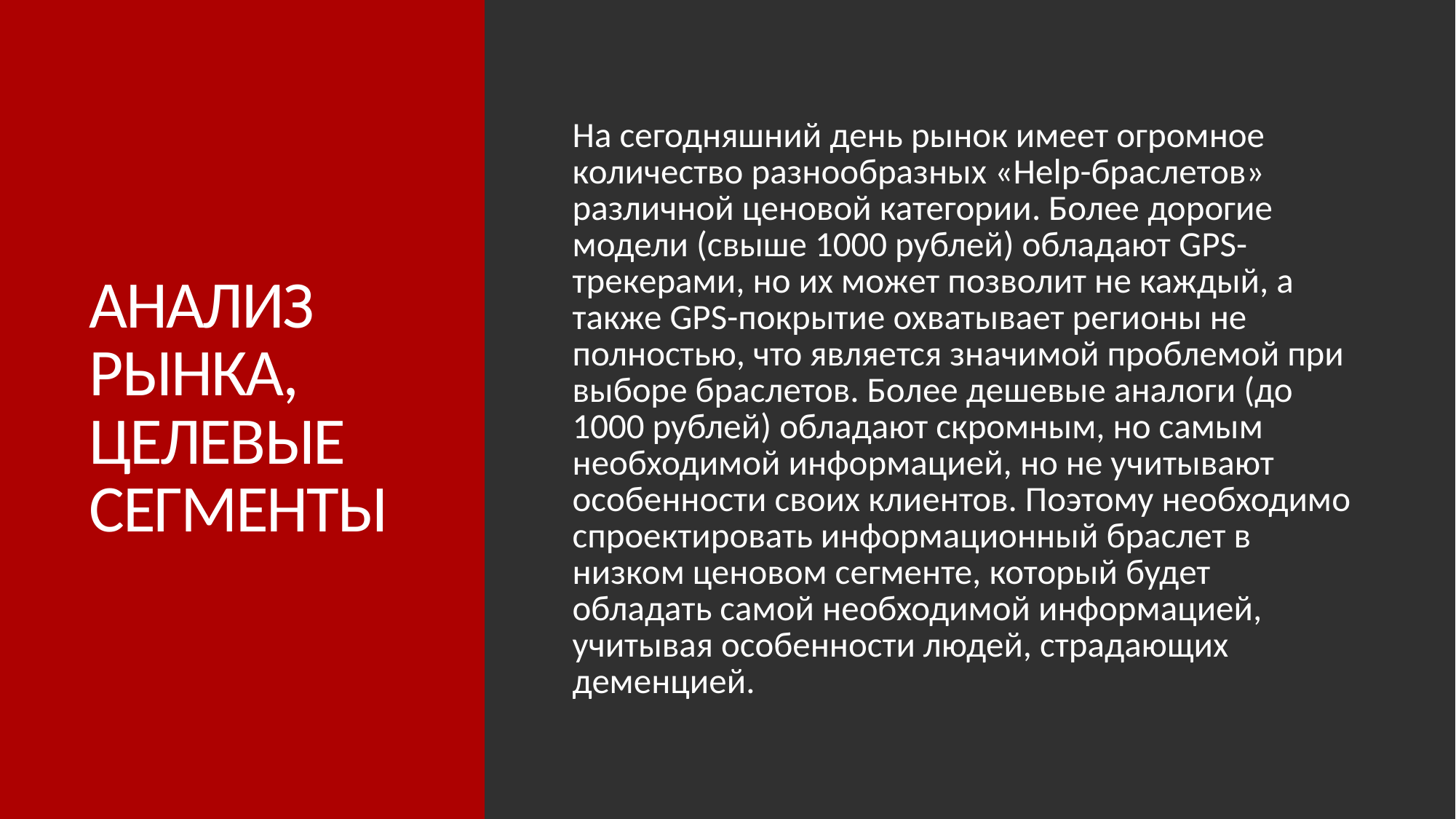

# АНАЛИЗ РЫНКА, ЦЕЛЕВЫЕ СЕГМЕНТЫ
На сегодняшний день рынок имеет огромное количество разнообразных «Help-браслетов» различной ценовой категории. Более дорогие модели (свыше 1000 рублей) обладают GPS-трекерами, но их может позволит не каждый, а также GPS-покрытие охватывает регионы не полностью, что является значимой проблемой при выборе браслетов. Более дешевые аналоги (до 1000 рублей) обладают скромным, но самым необходимой информацией, но не учитывают особенности своих клиентов. Поэтому необходимо спроектировать информационный браслет в низком ценовом сегменте, который будет обладать самой необходимой информацией, учитывая особенности людей, страдающих деменцией.